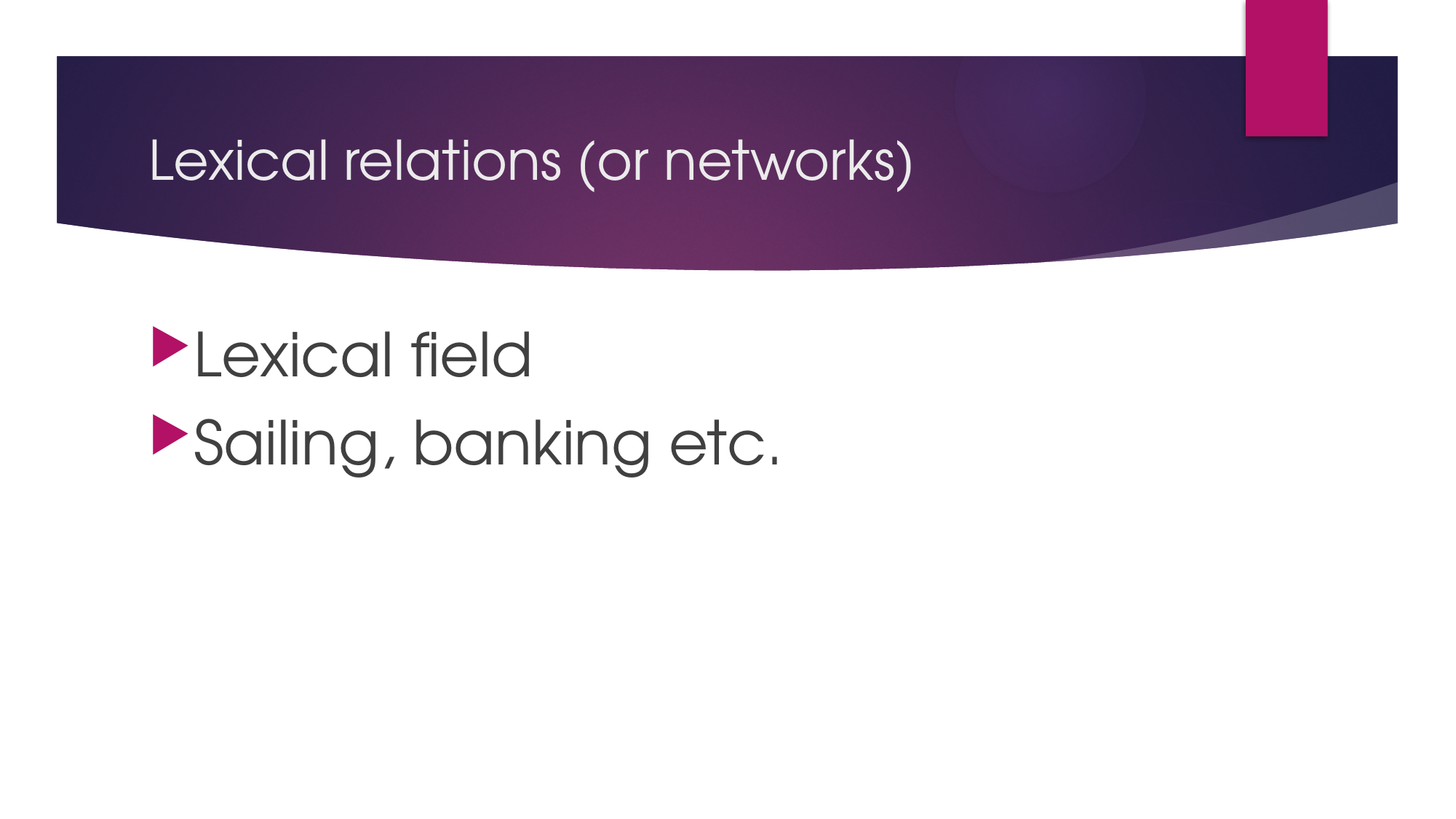

# Lexical relations (or networks)
Lexical field
Sailing, banking etc.